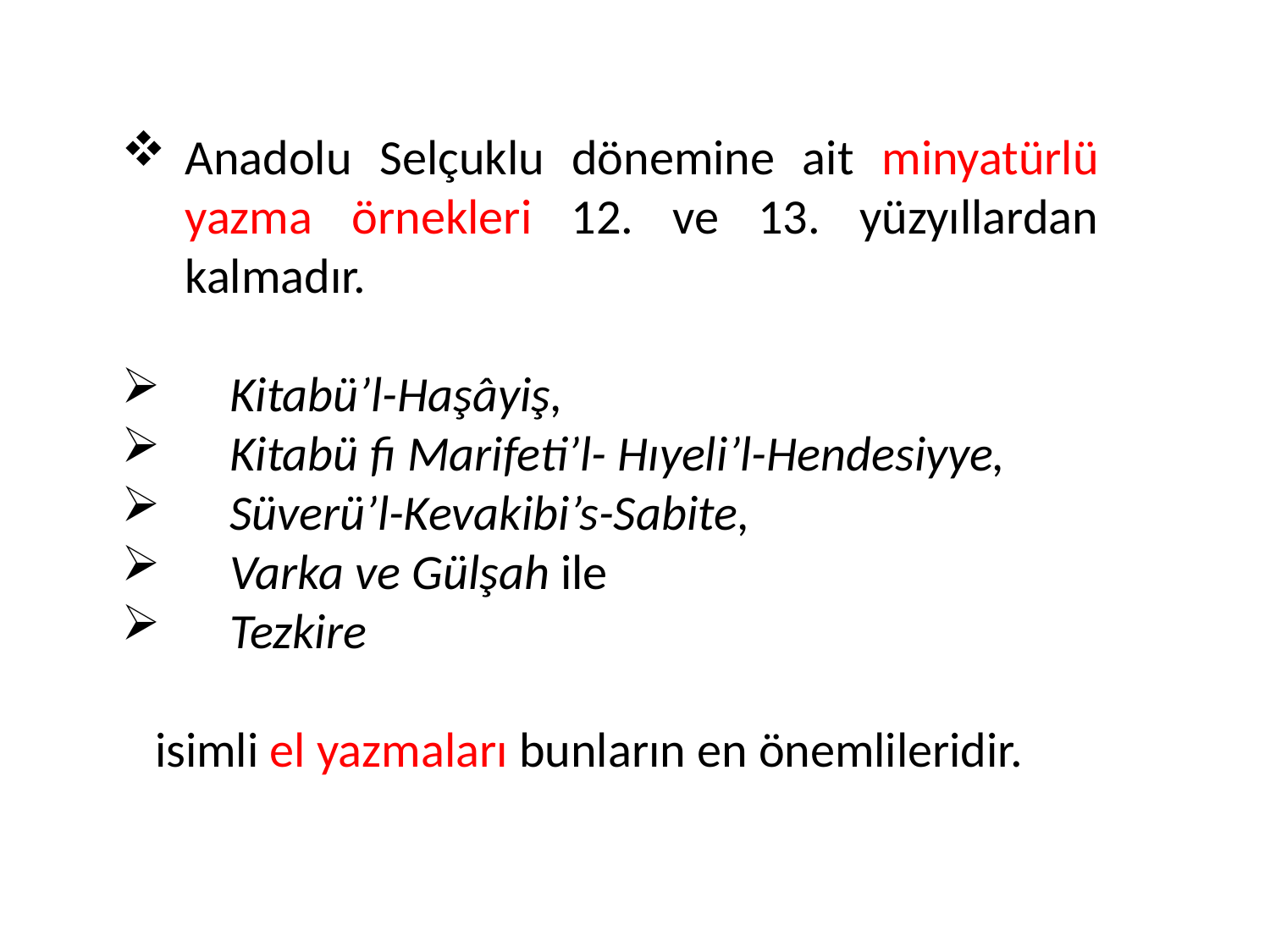

Anadolu Selçuklu dönemine ait minyatürlü yazma örnekleri 12. ve 13. yüzyıllardan kalmadır.

    Kitabü’l-Haşâyiş,
    Kitabü fi Marifeti’l- Hıyeli’l-Hendesiyye,
    Süverü’l-Kevakibi’s-Sabite,
    Varka ve Gülşah ile
    Tezkire

   isimli el yazmaları bunların en önemlileridir.